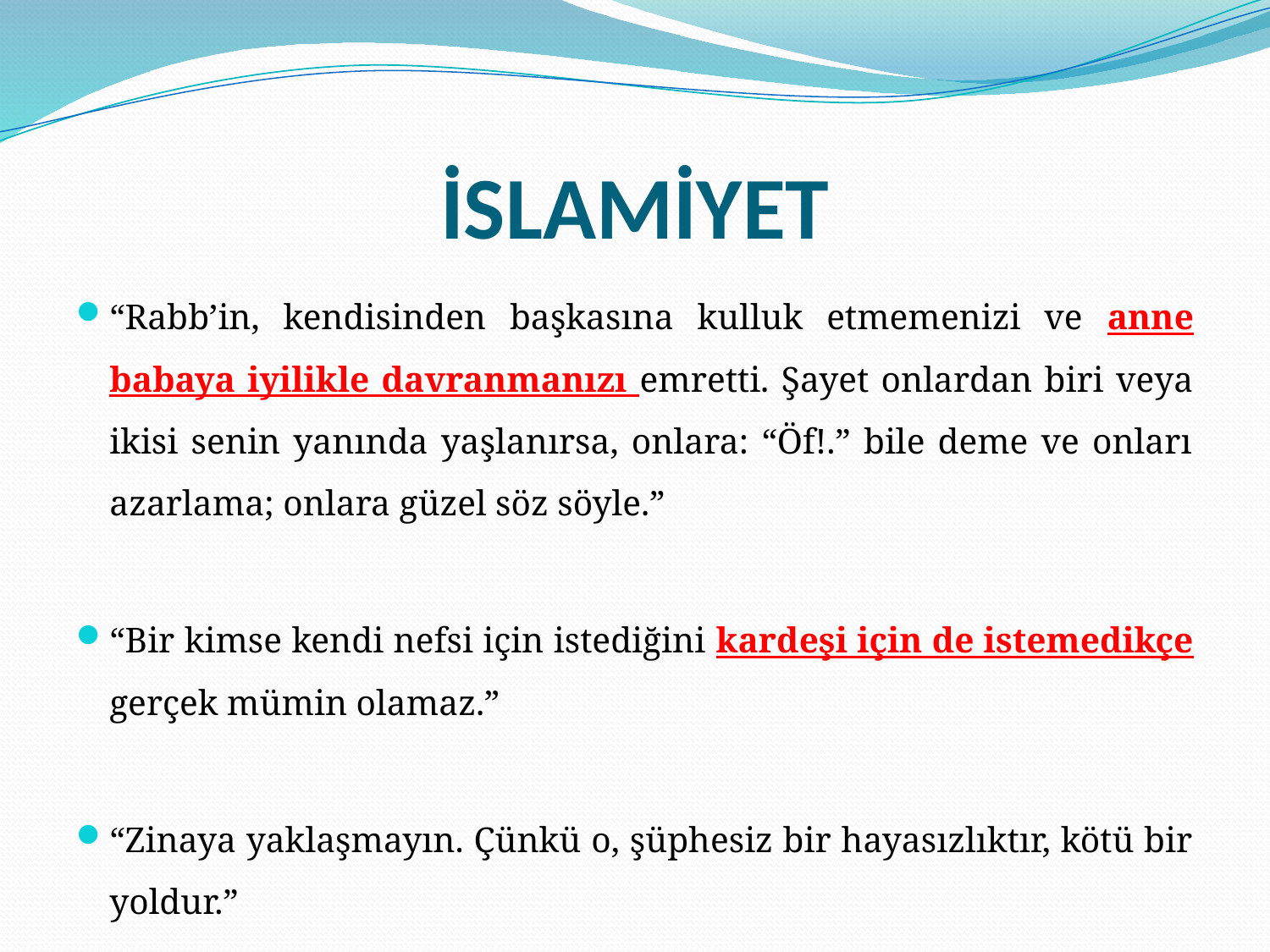

# İSLAMİYET
“Rabb’in, kendisinden başkasına kulluk etmemenizi ve anne babaya iyilikle davranmanızı emretti. Şayet onlardan biri veya ikisi senin yanında yaşlanırsa, onlara: “Öf!.” bile deme ve onları azarlama; onlara güzel söz söyle.”

“Bir kimse kendi nefsi için istediğini kardeşi için de istemedikçe gerçek mümin olamaz.”

“Zinaya yaklaşmayın. Çünkü o, şüphesiz bir hayasızlıktır, kötü bir yoldur.”